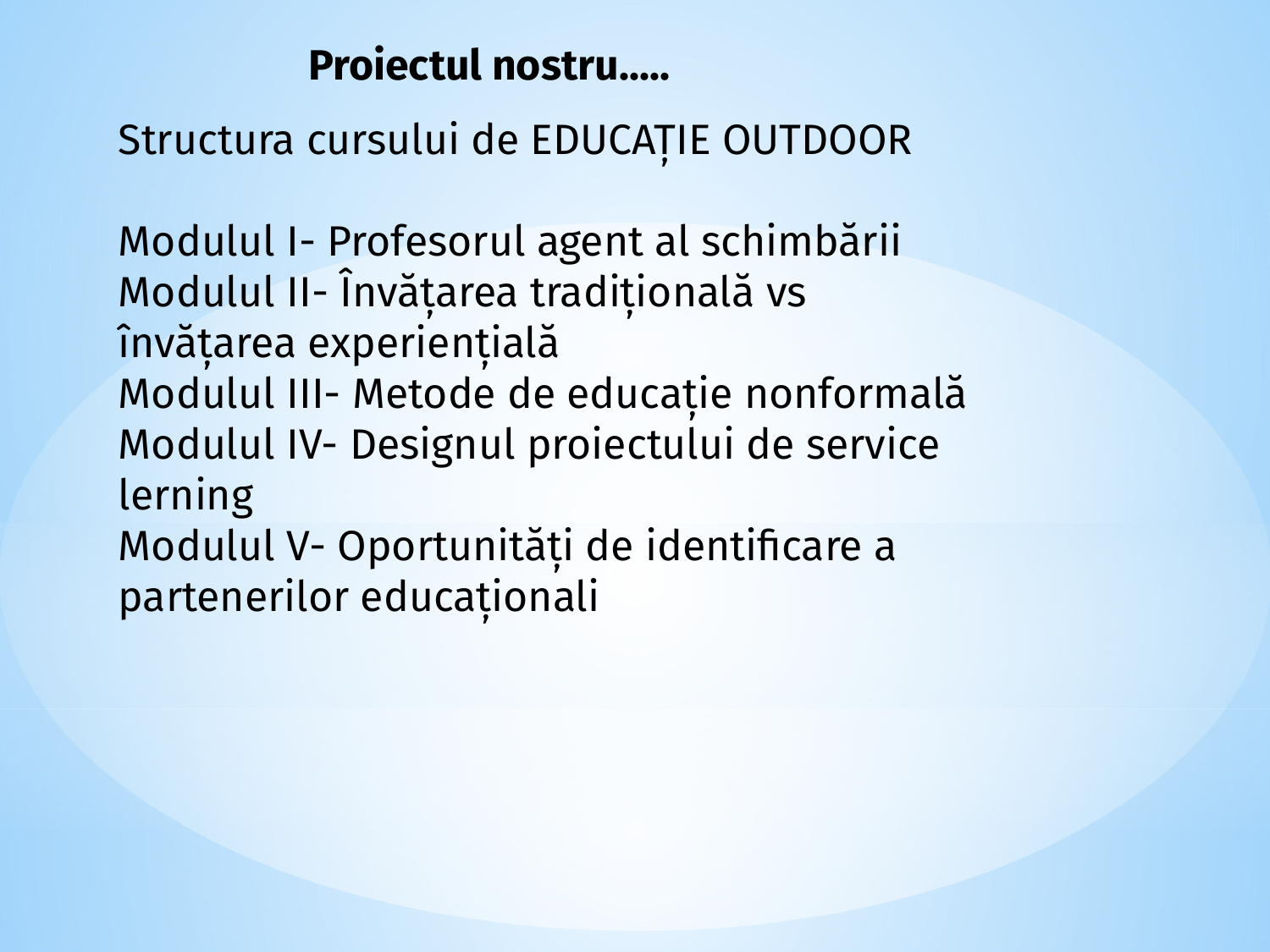

Proiectul nostru.....
Structura cursului de EDUCAȚIE OUTDOOR

Modulul I- Profesorul agent al schimbării
Modulul II- Învățarea tradițională vs învățarea experiențială
Modulul III- Metode de educație nonformală
Modulul IV- Designul proiectului de service lerning
Modulul V- Oportunități de identificare a partenerilor educaționali